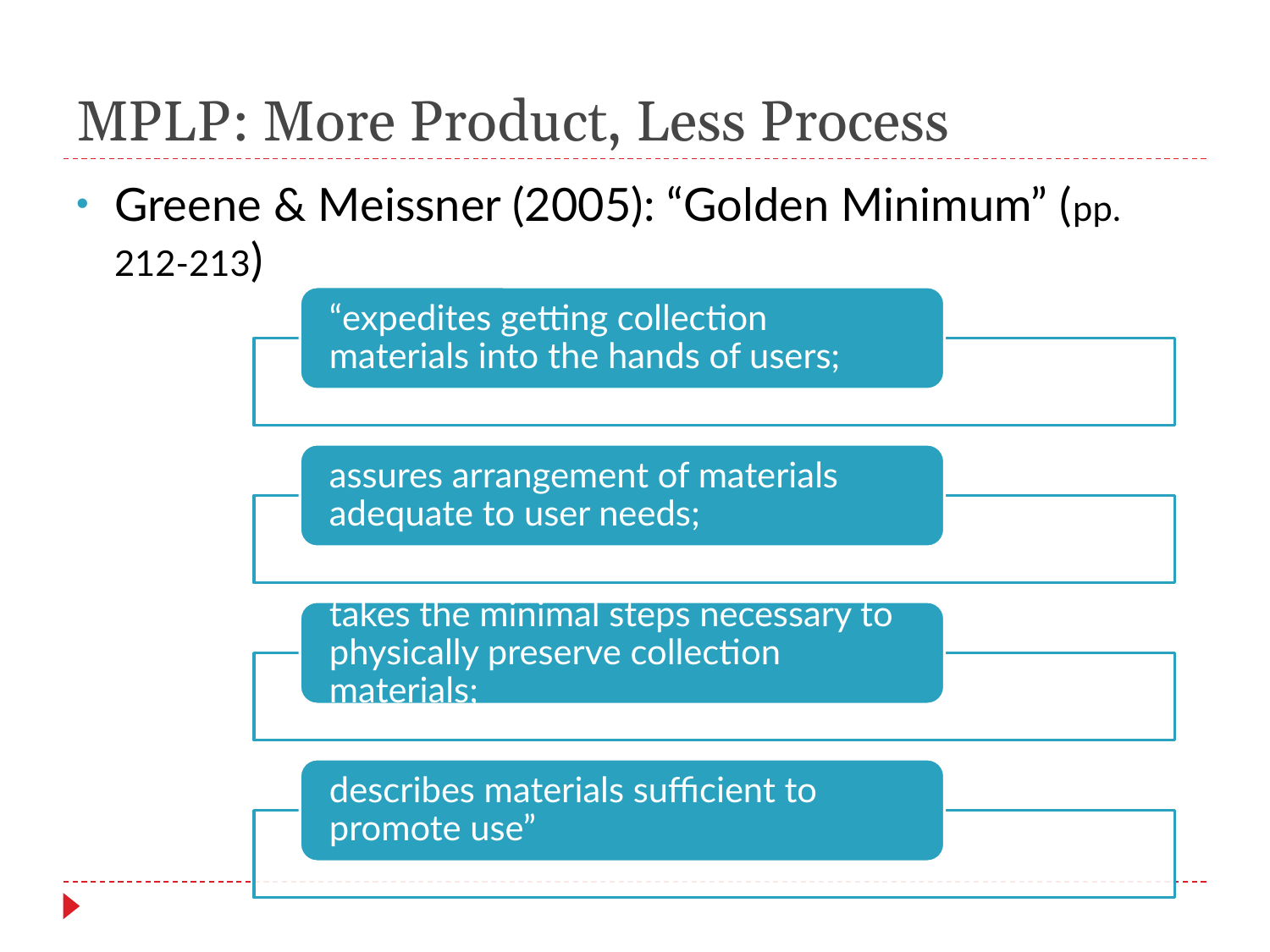

# MPLP: More Product, Less Process
Greene & Meissner (2005): “Golden Minimum” (pp. 212-213)

“expedites getting collection materials into the hands of users;

assures arrangement of materials adequate to user needs;

takes the minimal steps necessary to physically preserve collection materials;

describes materials sufficient to promote use”